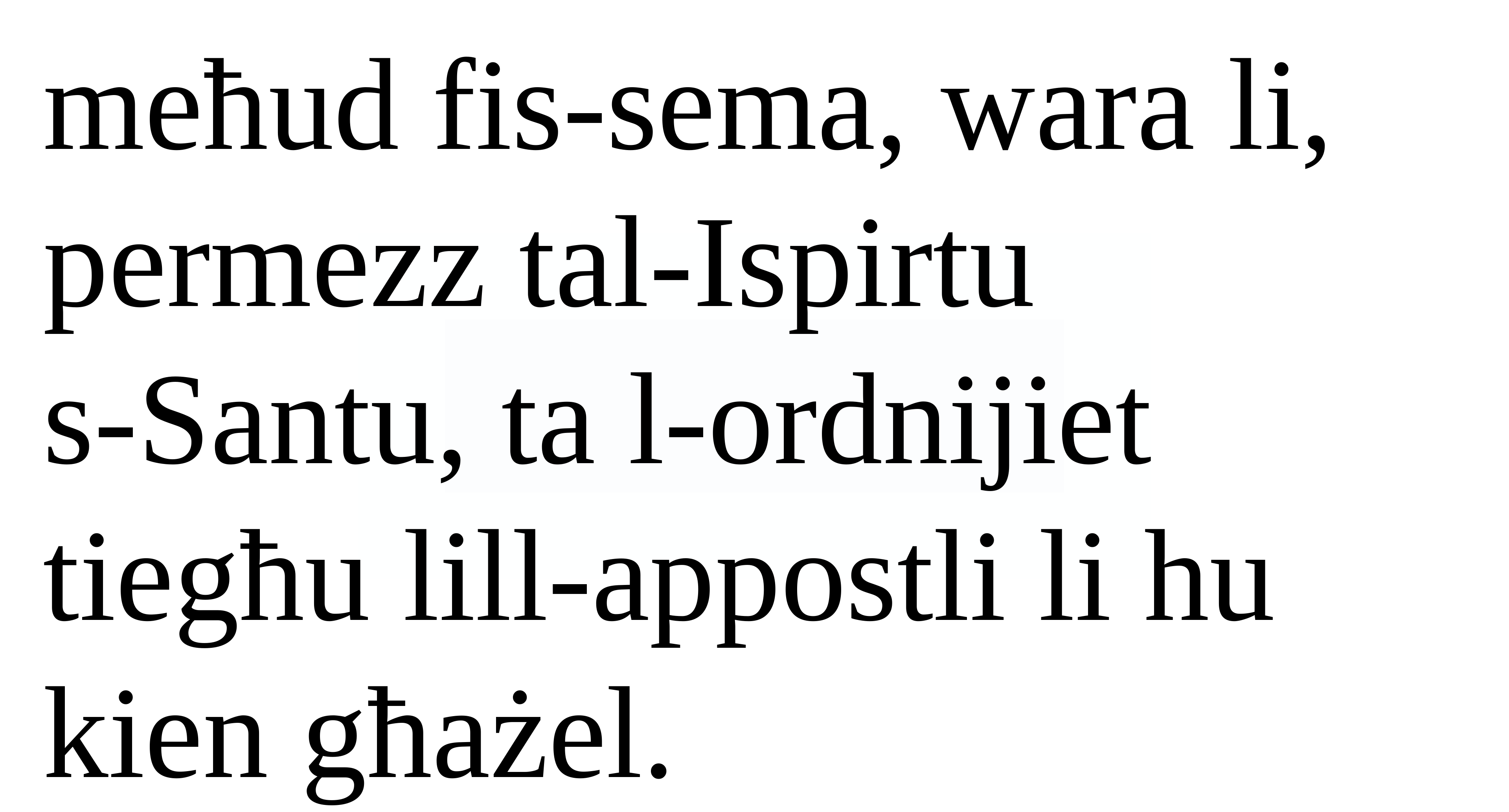

meħud fis-sema, wara li, permezz tal-Ispirtu
s-Santu, ta l-ordnijiet tiegħu lill-appostli li hu kien għażel.